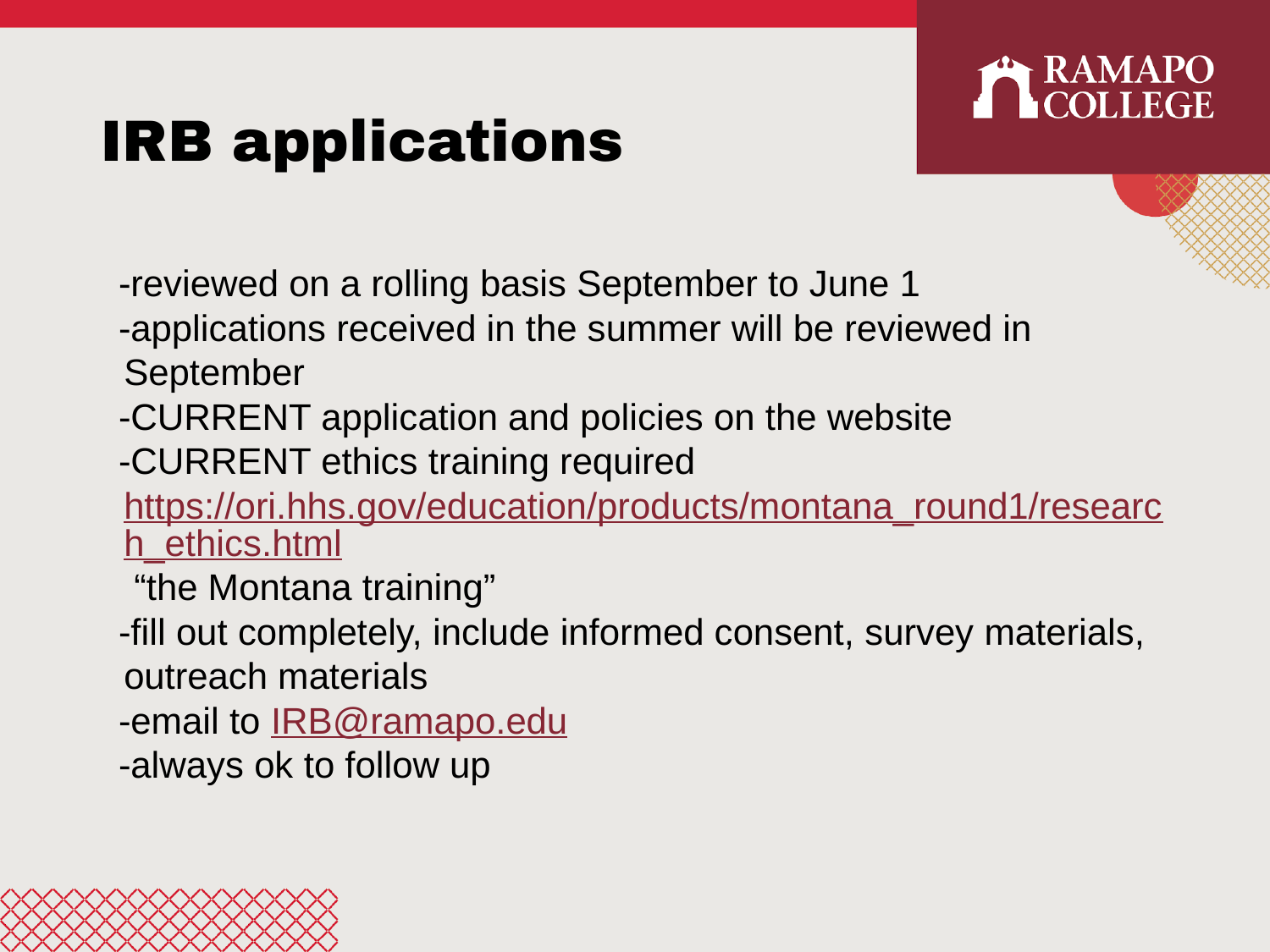

# IRB applications
-reviewed on a rolling basis September to June 1
-applications received in the summer will be reviewed in September
-CURRENT application and policies on the website
-CURRENT ethics training required https://ori.hhs.gov/education/products/montana_round1/research_ethics.html “the Montana training”
-fill out completely, include informed consent, survey materials, outreach materials
-email to IRB@ramapo.edu
-always ok to follow up